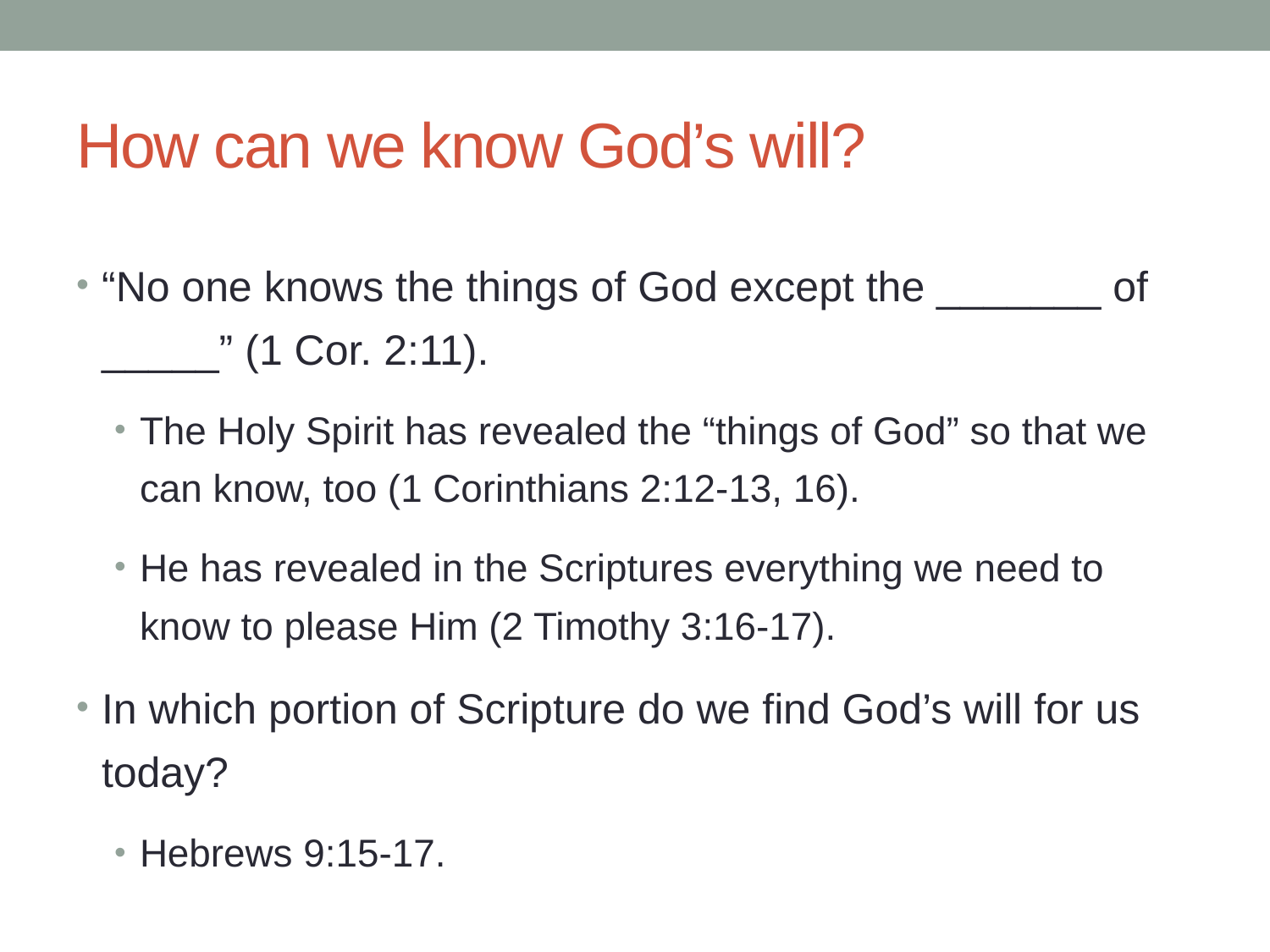

# How can we know God’s will?
“No one knows the things of God except the _______ of _____” (1 Cor. 2:11).
The Holy Spirit has revealed the “things of God” so that we can know, too (1 Corinthians 2:12-13, 16).
He has revealed in the Scriptures everything we need to know to please Him (2 Timothy 3:16-17).
In which portion of Scripture do we find God’s will for us today?
Hebrews 9:15-17.